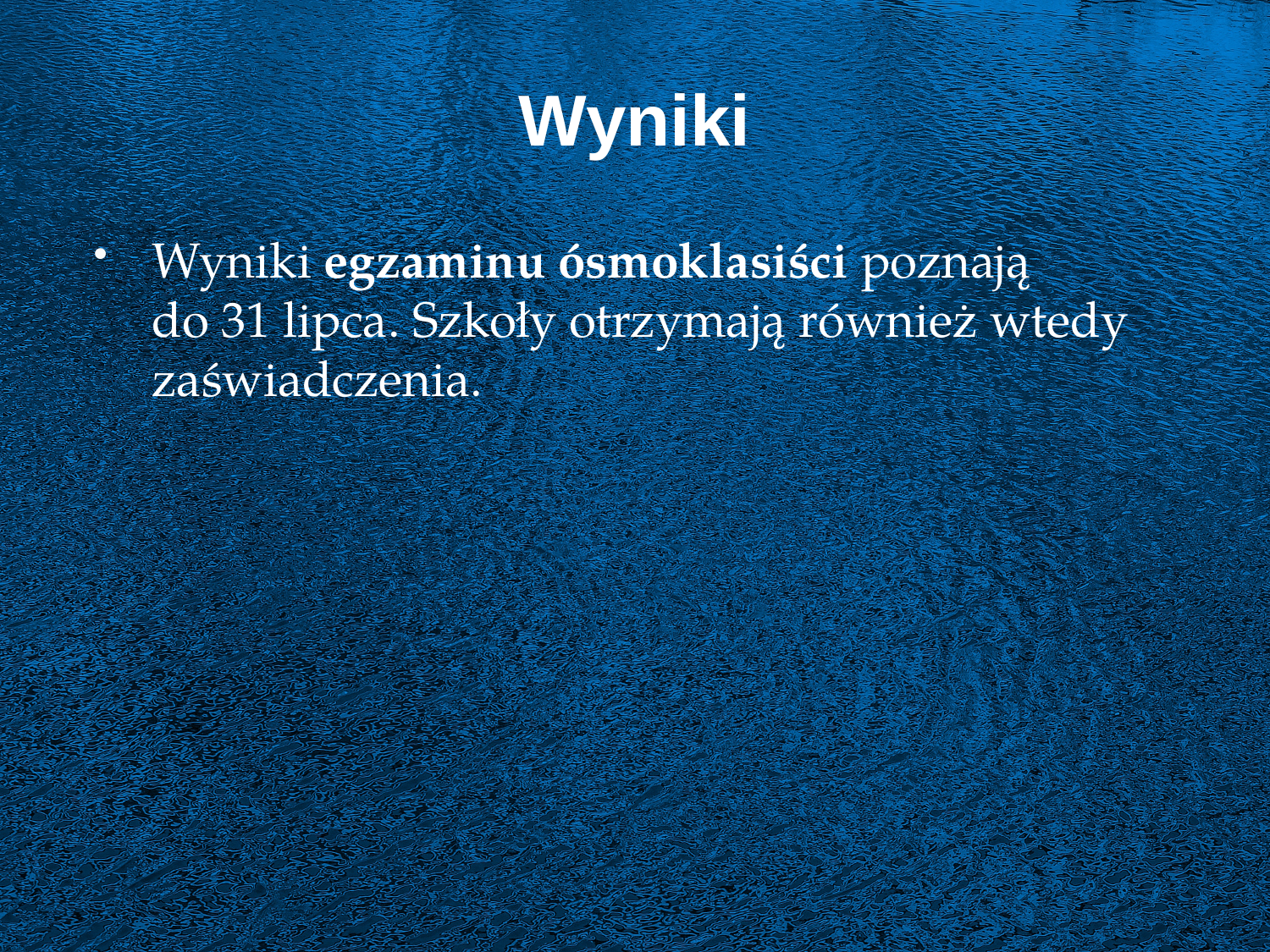

# Wyniki
Wyniki egzaminu ósmoklasiści poznają
do 31 lipca. Szkoły otrzymają również wtedy zaświadczenia.